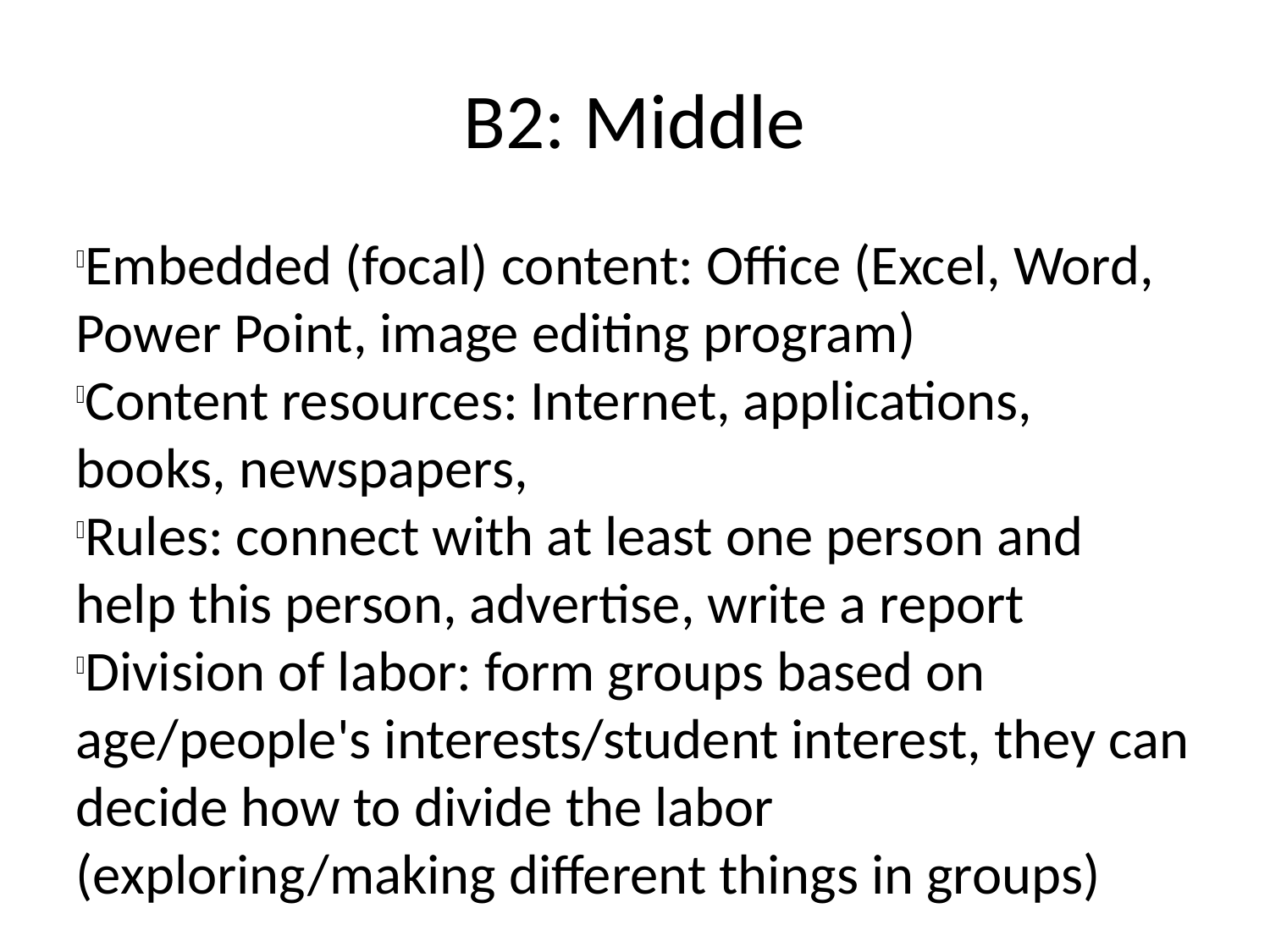

B2: Middle
Embedded (focal) content: Office (Excel, Word, Power Point, image editing program)
Content resources: Internet, applications, books, newspapers,
Rules: connect with at least one person and help this person, advertise, write a report
Division of labor: form groups based on age/people's interests/student interest, they can decide how to divide the labor (exploring/making different things in groups)